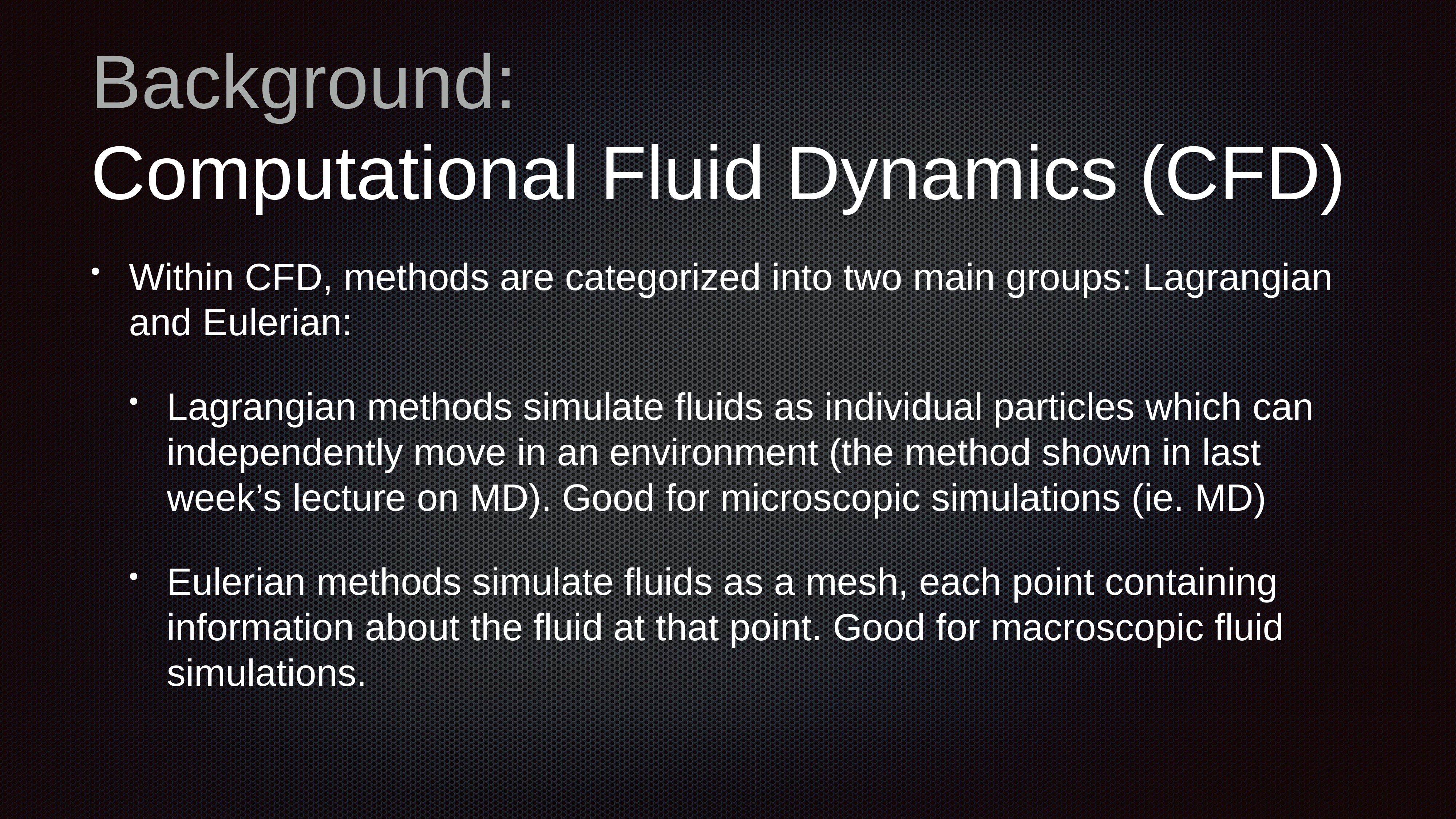

# Background:
Computational Fluid Dynamics (CFD)
Within CFD, methods are categorized into two main groups: Lagrangian and Eulerian:
Lagrangian methods simulate fluids as individual particles which can  independently move in an environment (the method shown in last week’s lecture on MD). Good for microscopic simulations (ie. MD)
Eulerian methods simulate fluids as a mesh, each point containing information about the fluid at that point. Good for macroscopic fluid simulations.